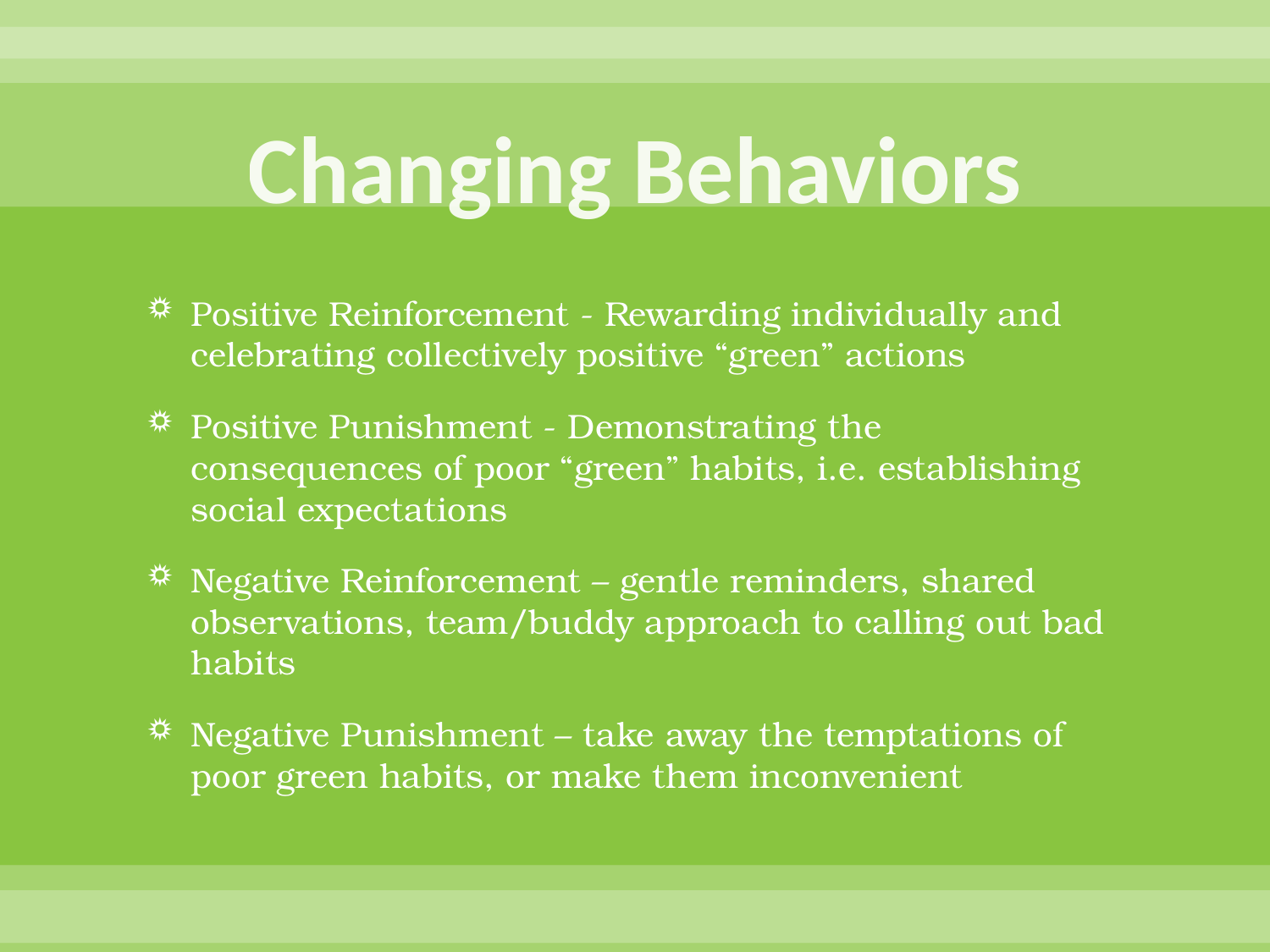

# Changing Behaviors
Positive Reinforcement - Rewarding individually and celebrating collectively positive “green” actions
Positive Punishment - Demonstrating the consequences of poor “green” habits, i.e. establishing social expectations
Negative Reinforcement – gentle reminders, shared observations, team/buddy approach to calling out bad habits
Negative Punishment – take away the temptations of poor green habits, or make them inconvenient